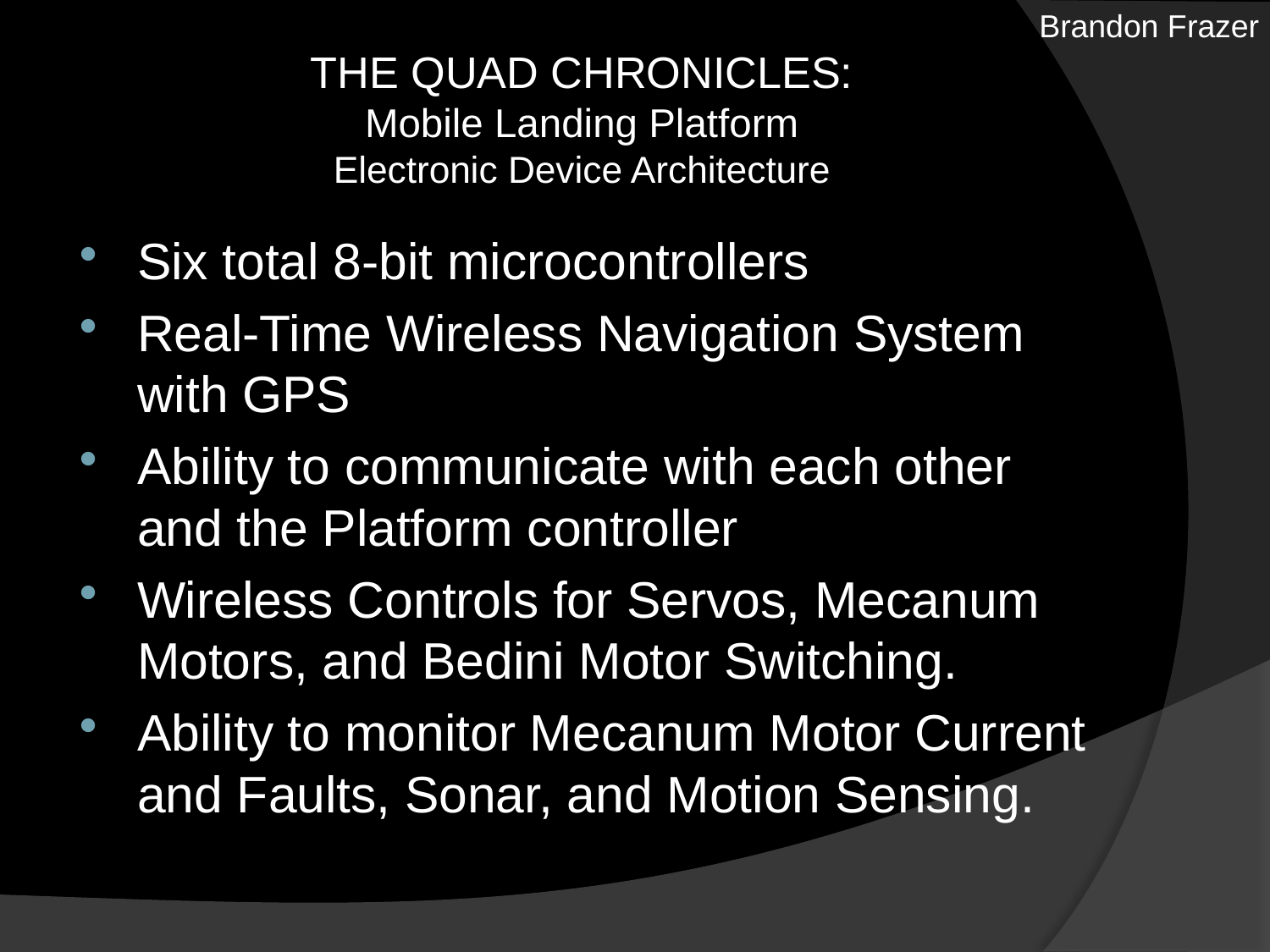

Brandon Frazer
# THE QUAD CHRONICLES: Mobile Landing Platform
Electronic Device Architecture
Six total 8-bit microcontrollers
Real-Time Wireless Navigation System with GPS
Ability to communicate with each other and the Platform controller
Wireless Controls for Servos, Mecanum Motors, and Bedini Motor Switching.
Ability to monitor Mecanum Motor Current and Faults, Sonar, and Motion Sensing.